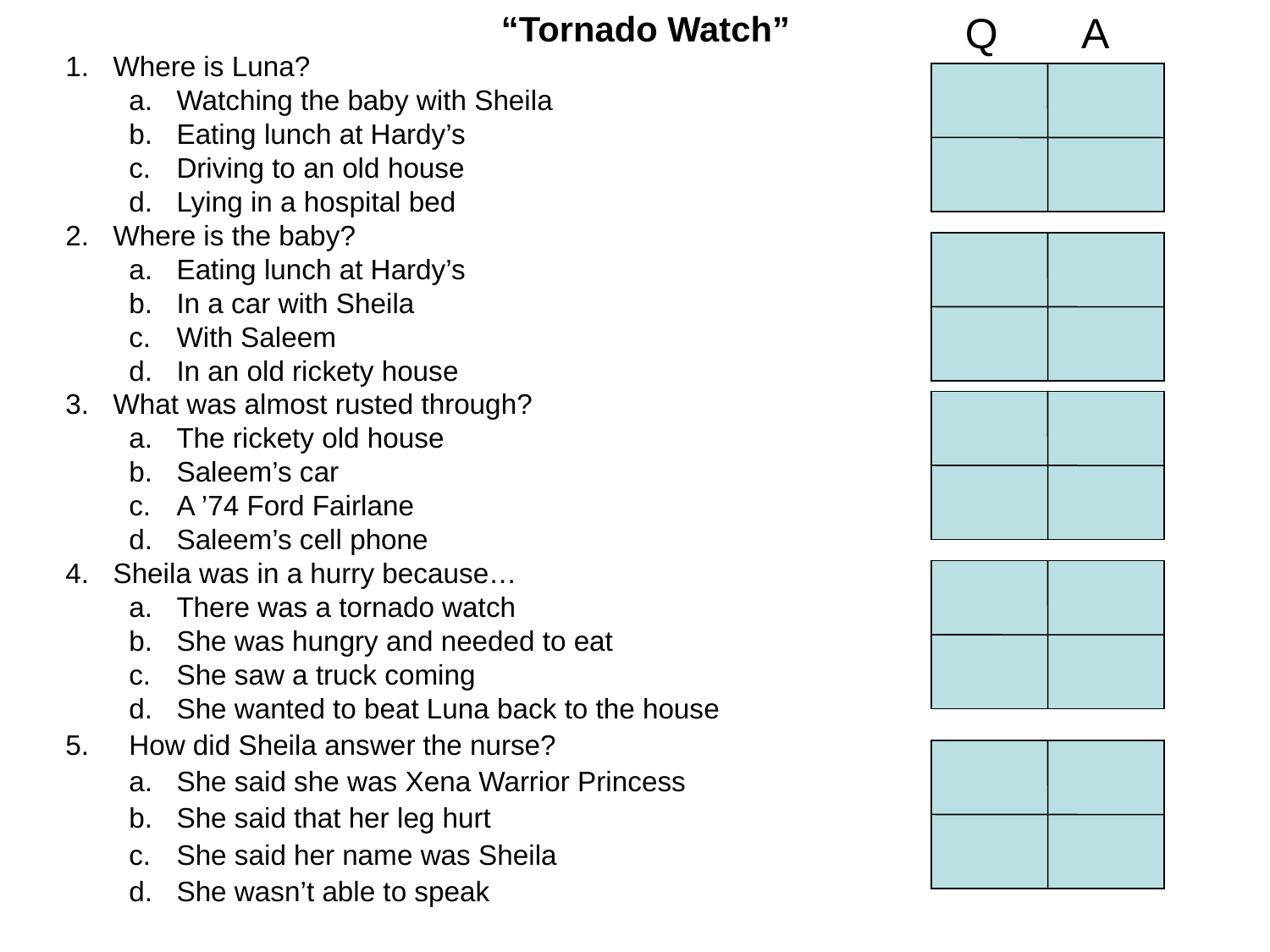

“Tornado Watch”
Where is Luna?
Watching the baby with Sheila
Eating lunch at Hardy’s
Driving to an old house
Lying in a hospital bed
Where is the baby?
Eating lunch at Hardy’s
In a car with Sheila
With Saleem
In an old rickety house
What was almost rusted through?
The rickety old house
Saleem’s car
A ’74 Ford Fairlane
Saleem’s cell phone
Sheila was in a hurry because…
There was a tornado watch
She was hungry and needed to eat
She saw a truck coming
She wanted to beat Luna back to the house
How did Sheila answer the nurse?
She said she was Xena Warrior Princess
She said that her leg hurt
She said her name was Sheila
She wasn’t able to speak
Q
A